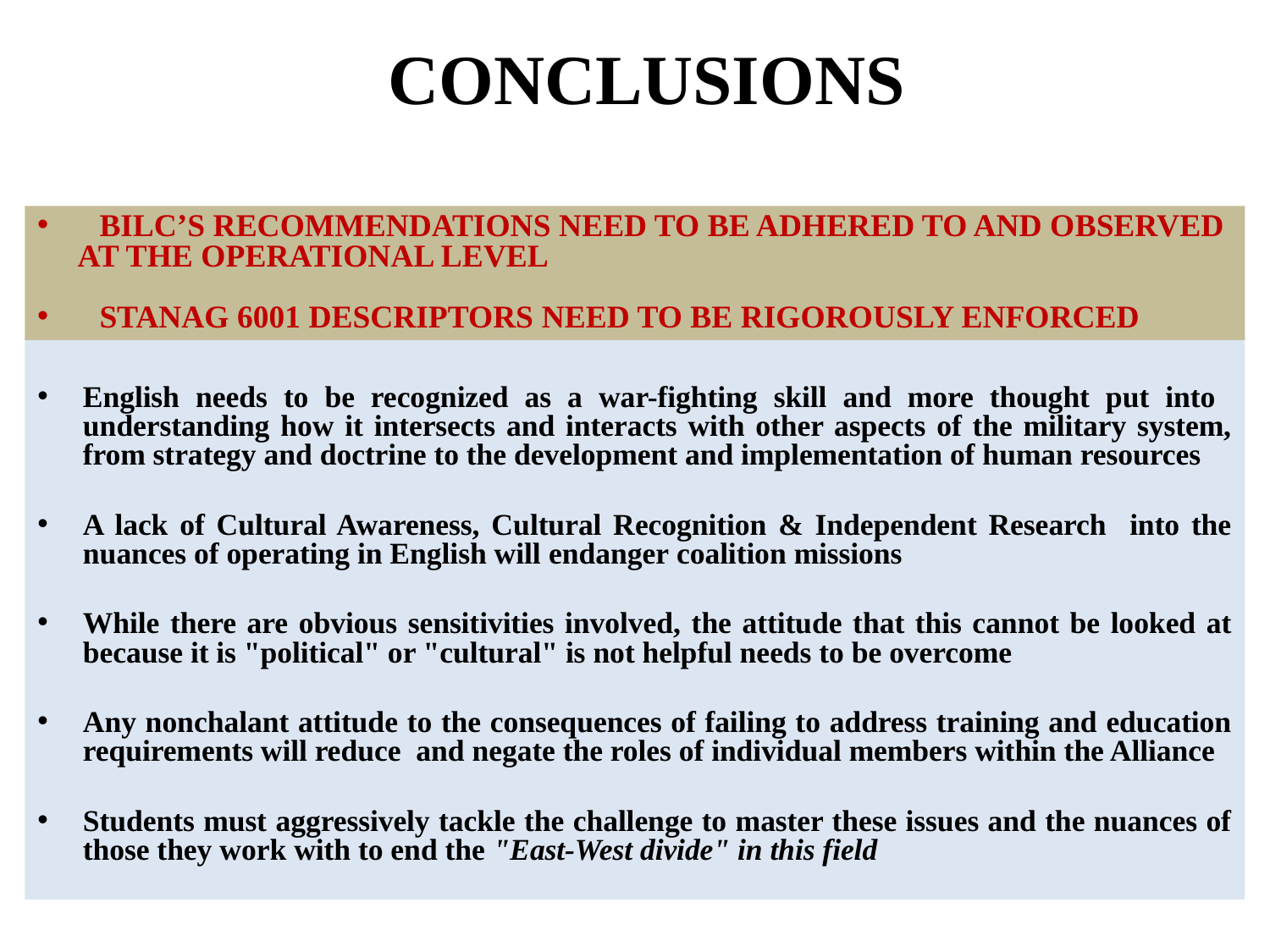

# CONCLUSIONS
    BILC’S RECOMMENDATIONS NEED TO BE ADHERED TO AND OBSERVED
     AT THE OPERATIONAL LEVEL

    STANAG 6001 DESCRIPTORS NEED TO BE RIGOROUSLY ENFORCED

English needs to be recognized as a war-fighting skill and more thought put into  understanding how it intersects and interacts with other aspects of the military system, from strategy and doctrine to the development and implementation of human resources

A lack of Cultural Awareness, Cultural Recognition & Independent Research  into the nuances of operating in English will endanger coalition missions

While there are obvious sensitivities involved, the attitude that this cannot be looked at because it is "political" or "cultural" is not helpful needs to be overcome

Any nonchalant attitude to the consequences of failing to address training and education requirements will reduce  and negate the roles of individual members within the Alliance

Students must aggressively tackle the challenge to master these issues and the nuances of those they work with to end the "East-West divide" in this field